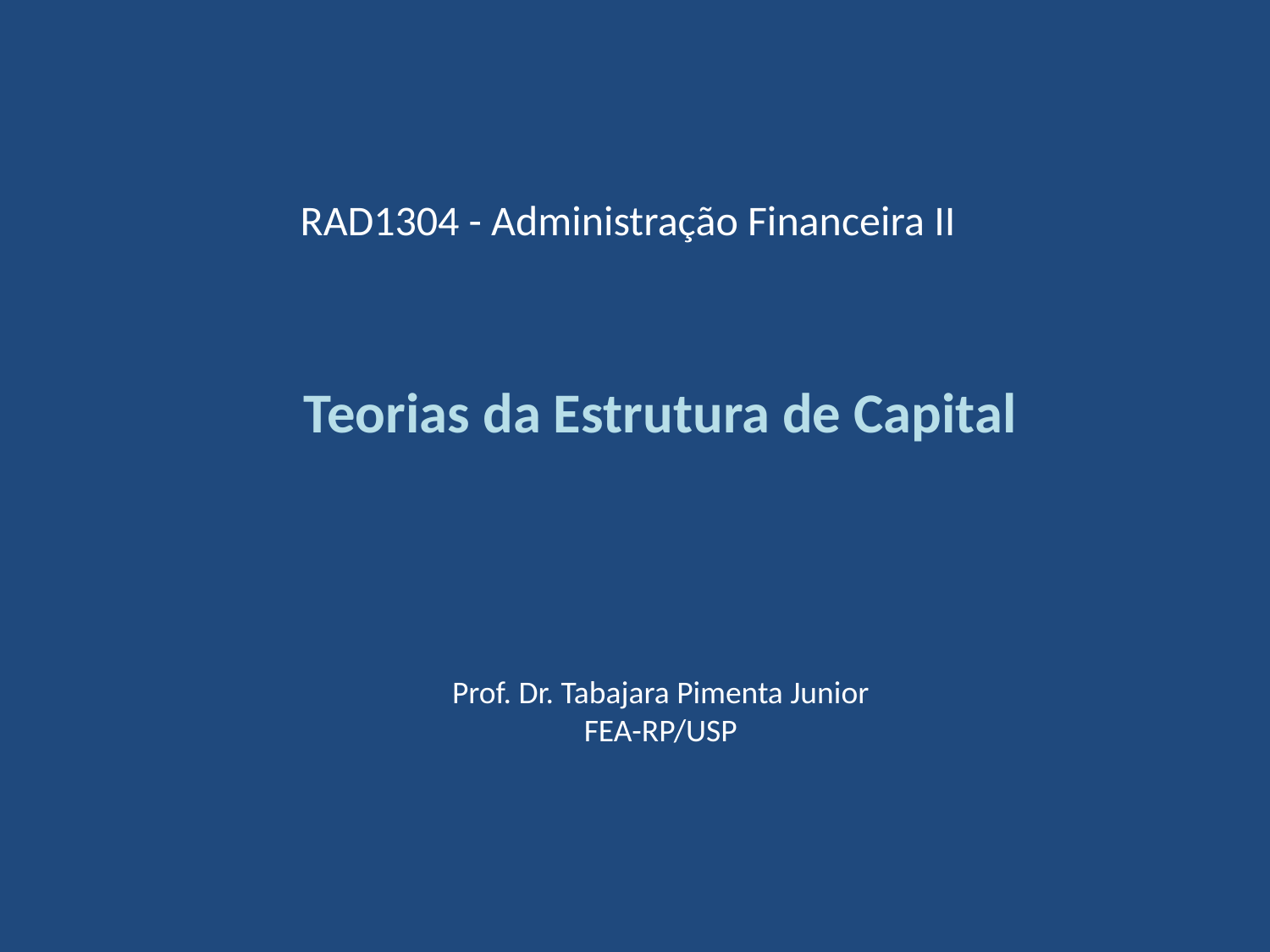

RAD1304 - Administração Financeira II
Teorias da Estrutura de Capital

Prof. Dr. Tabajara Pimenta Junior
FEA-RP/USP